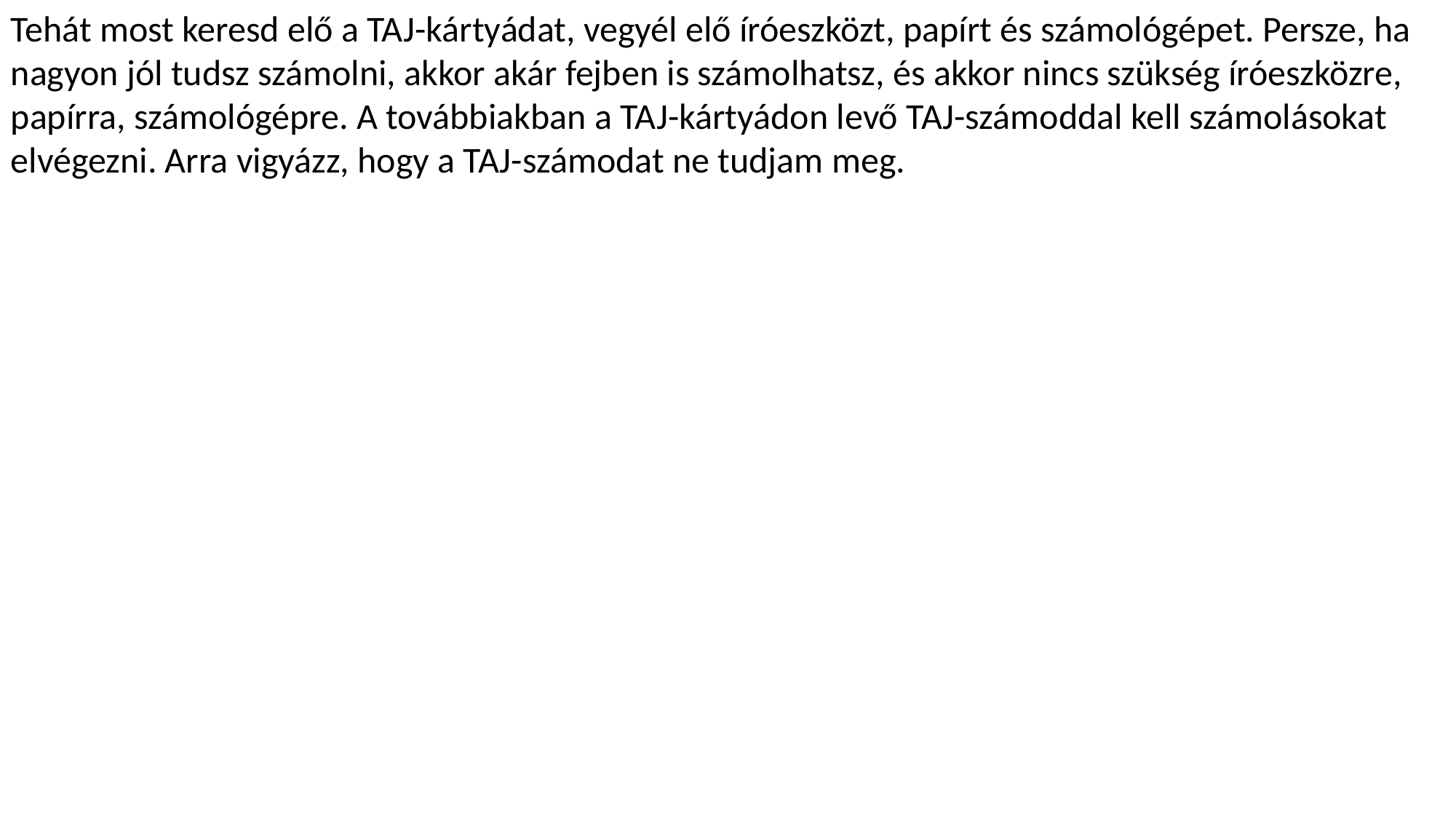

Tehát most keresd elő a TAJ-kártyádat, vegyél elő íróeszközt, papírt és számológépet. Persze, ha nagyon jól tudsz számolni, akkor akár fejben is számolhatsz, és akkor nincs szükség íróeszközre, papírra, számológépre. A továbbiakban a TAJ-kártyádon levő TAJ-számoddal kell számolásokat elvégezni. Arra vigyázz, hogy a TAJ-számodat ne tudjam meg.